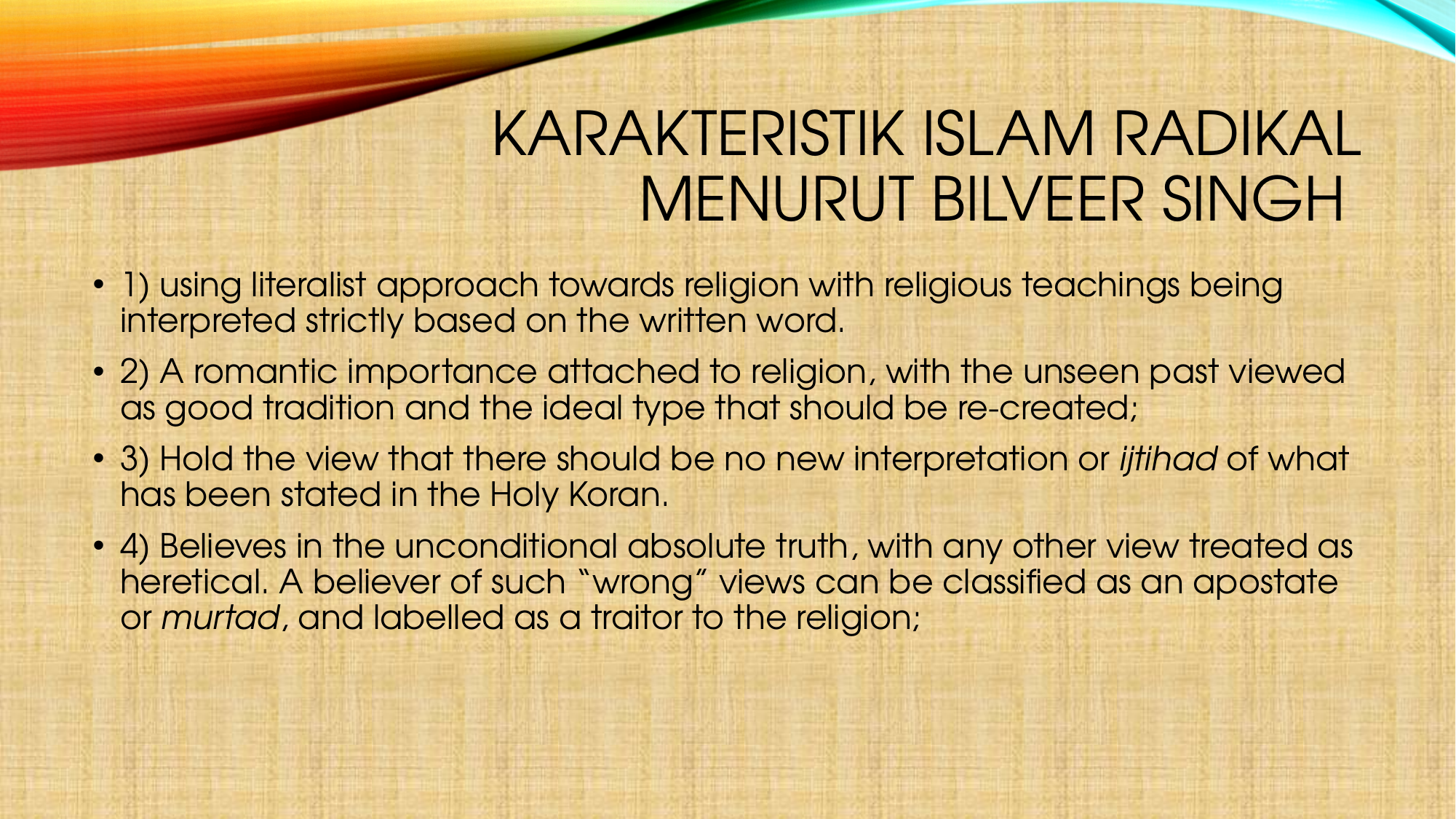

# Karakteristik Islam Radikal Menurut Bilveer Singh
1) using literalist approach towards religion with religious teachings being interpreted strictly based on the written word.
2) A romantic importance attached to religion, with the unseen past viewed as good tradition and the ideal type that should be re-created;
3) Hold the view that there should be no new interpretation or ijtihad of what has been stated in the Holy Koran.
4) Believes in the unconditional absolute truth, with any other view treated as heretical. A believer of such “wrong” views can be classified as an apostate or murtad, and labelled as a traitor to the religion;